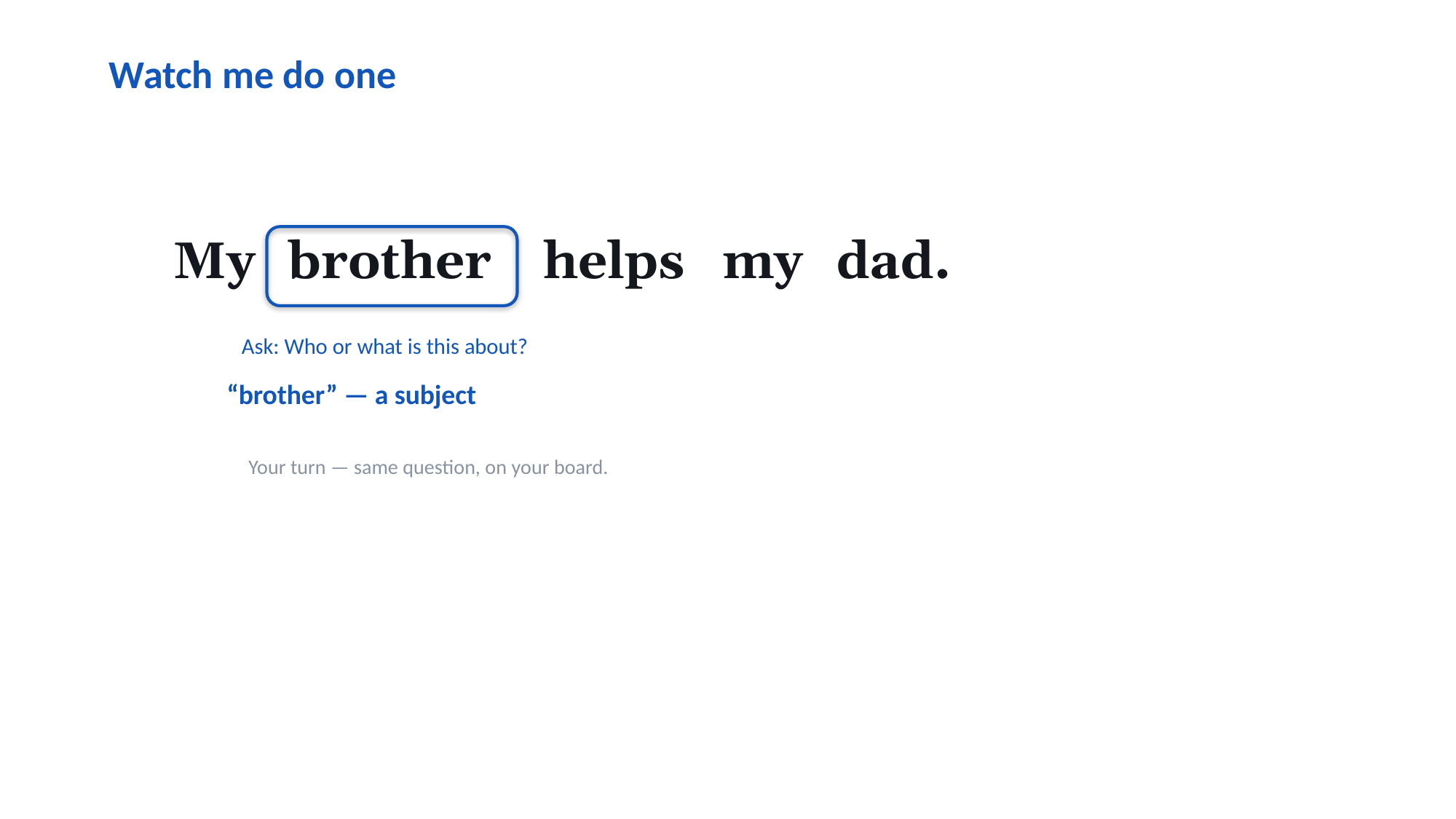

Watch me do one

My
brother
helps
my
dad.
Ask: Who or what is this about?
“brother” — a subject
Your turn — same question, on your board.